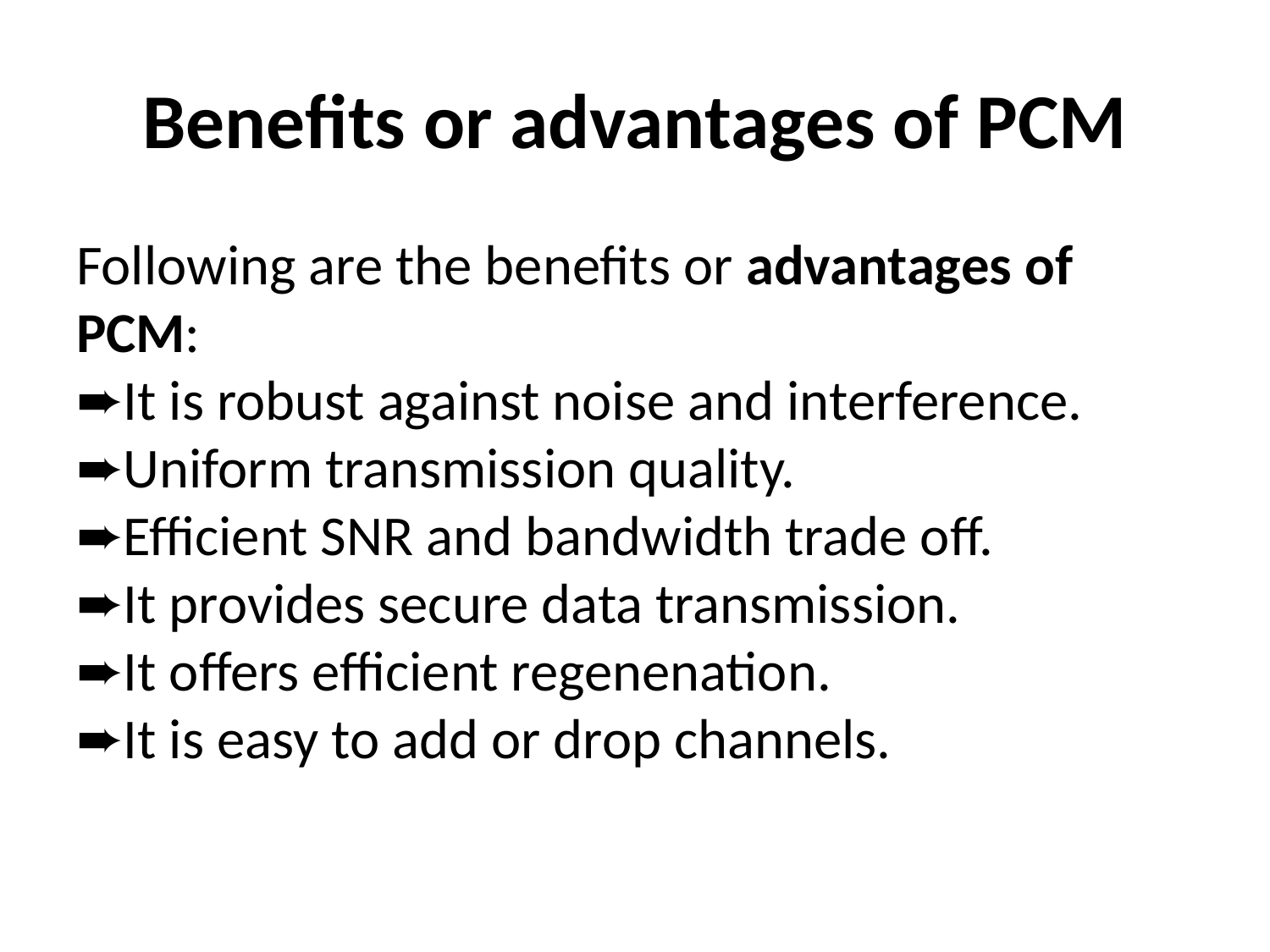

# Benefits or advantages of PCM
Following are the benefits or advantages of PCM:
➨It is robust against noise and interference.
➨Uniform transmission quality.
➨Efficient SNR and bandwidth trade off.
➨It provides secure data transmission.
➨It offers efficient regenenation.
➨It is easy to add or drop channels.